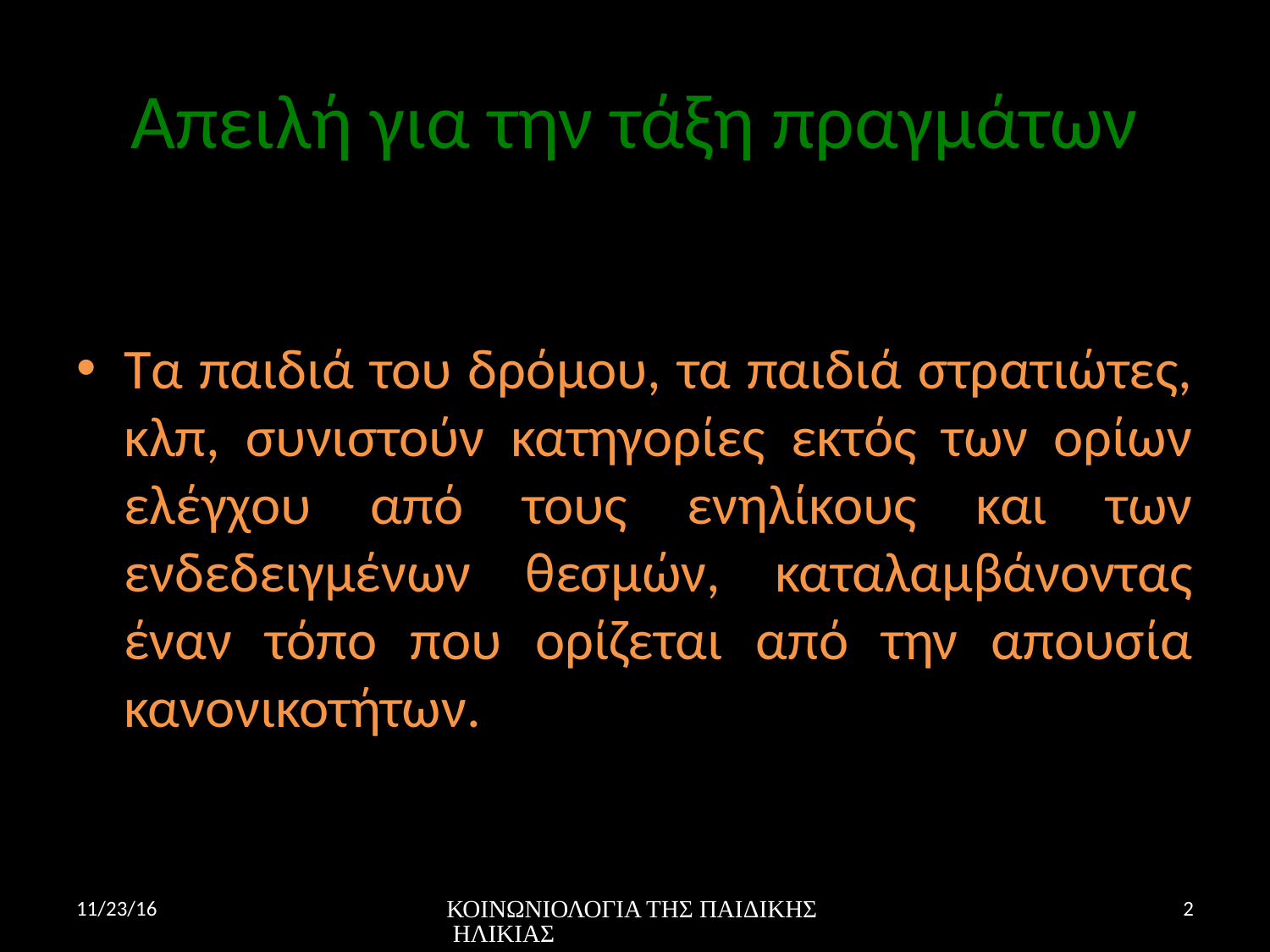

# Απειλή για την τάξη πραγμάτων
Tα παιδιά του δρόμου, τα παιδιά στρατιώτες, κλπ, συνιστούν κατηγορίες εκτός των ορίων ελέγχου από τους ενηλίκους και των ενδεδειγμένων θεσμών, καταλαμβάνοντας έναν τόπο που ορίζεται από την απουσία κανονικοτήτων.
11/23/16
ΚΟΙΝΩΝΙΟΛΟΓΙΑ ΤΗΣ ΠΑΙΔΙΚΗΣ ΗΛΙΚΙΑΣ
2